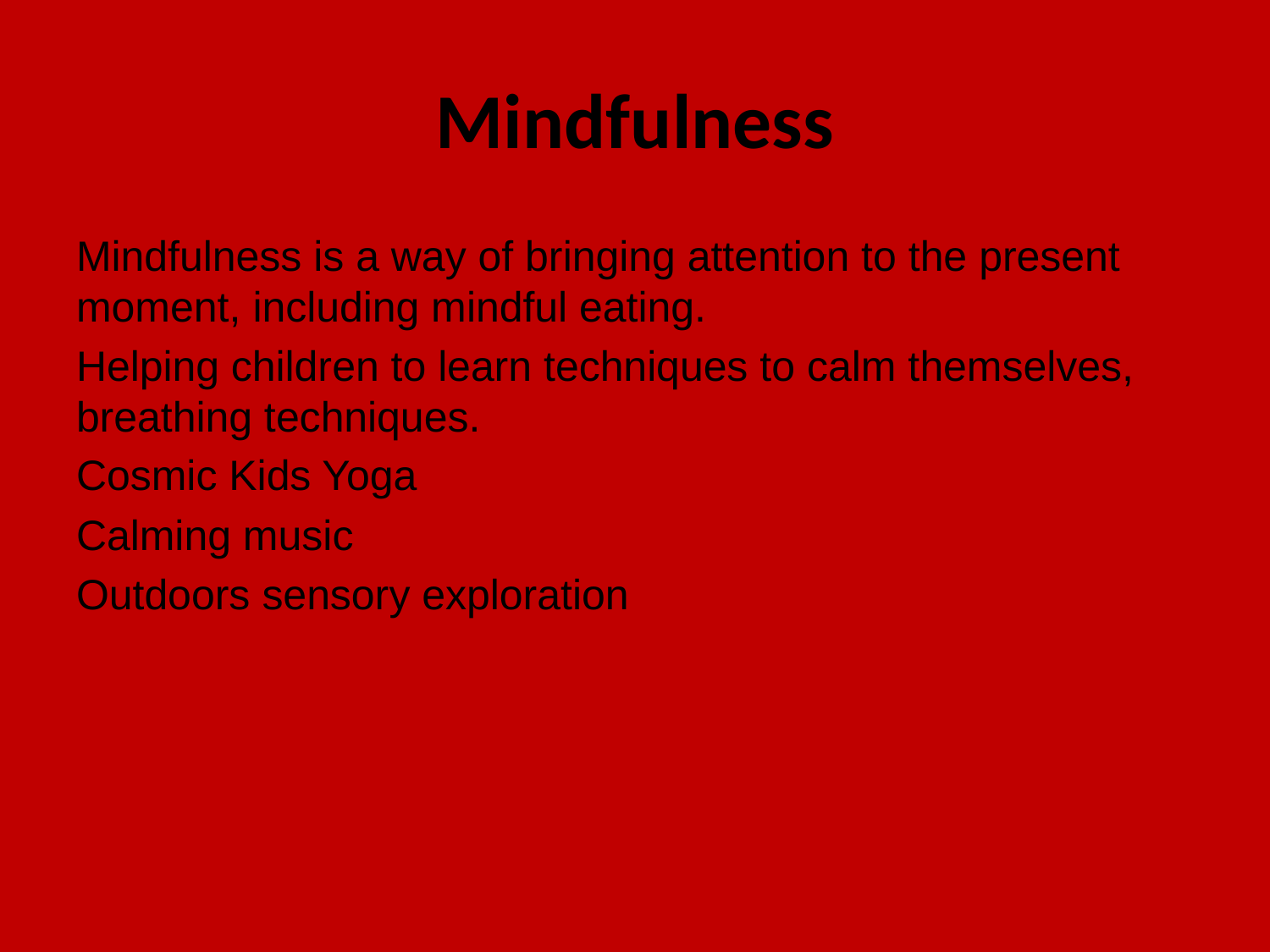

# Mindfulness
Mindfulness is a way of bringing attention to the present moment, including mindful eating.
Helping children to learn techniques to calm themselves, breathing techniques.
Cosmic Kids Yoga
Calming music
Outdoors sensory exploration